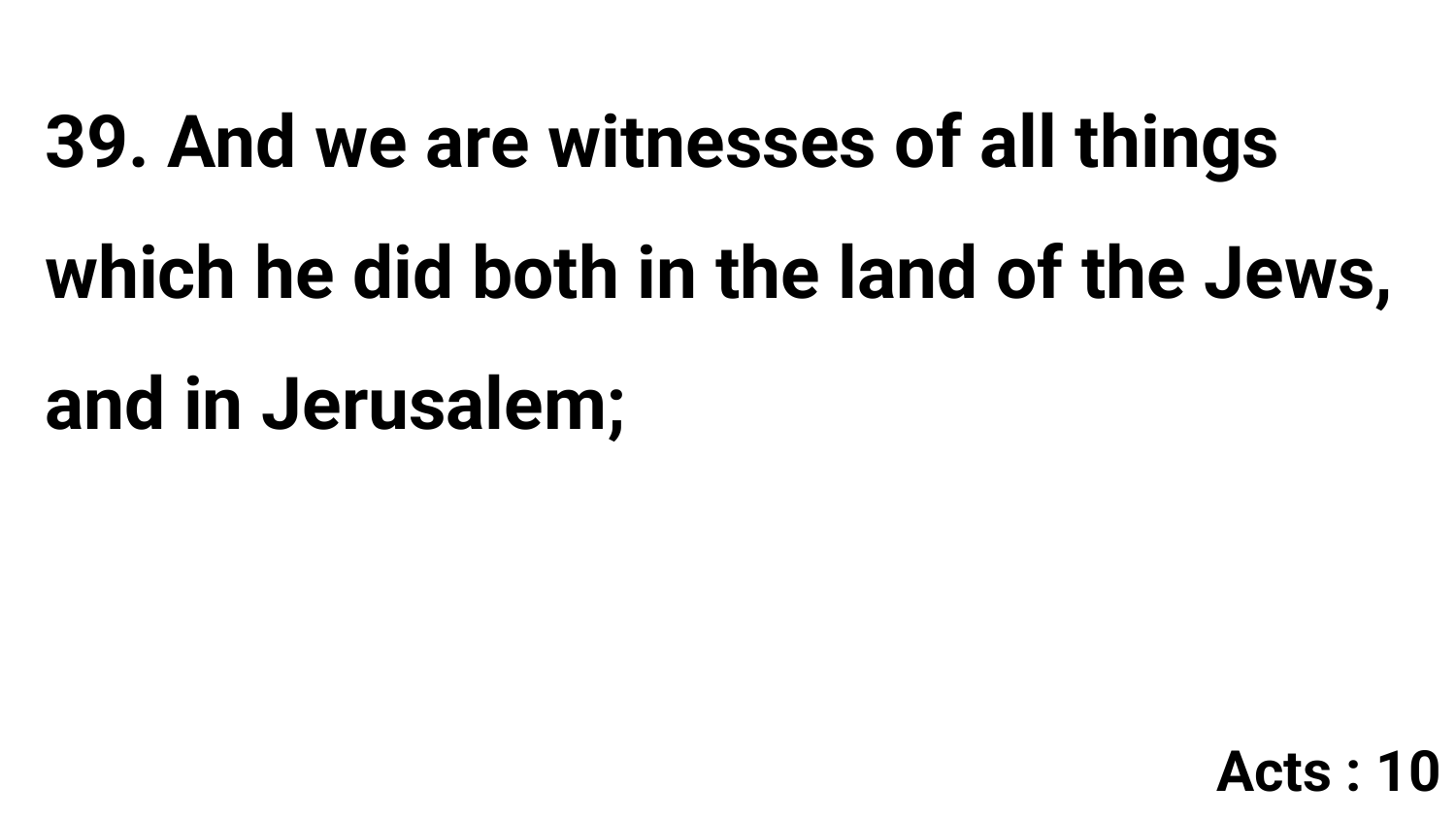

39. And we are witnesses of all things which he did both in the land of the Jews, and in Jerusalem;
Acts : 10